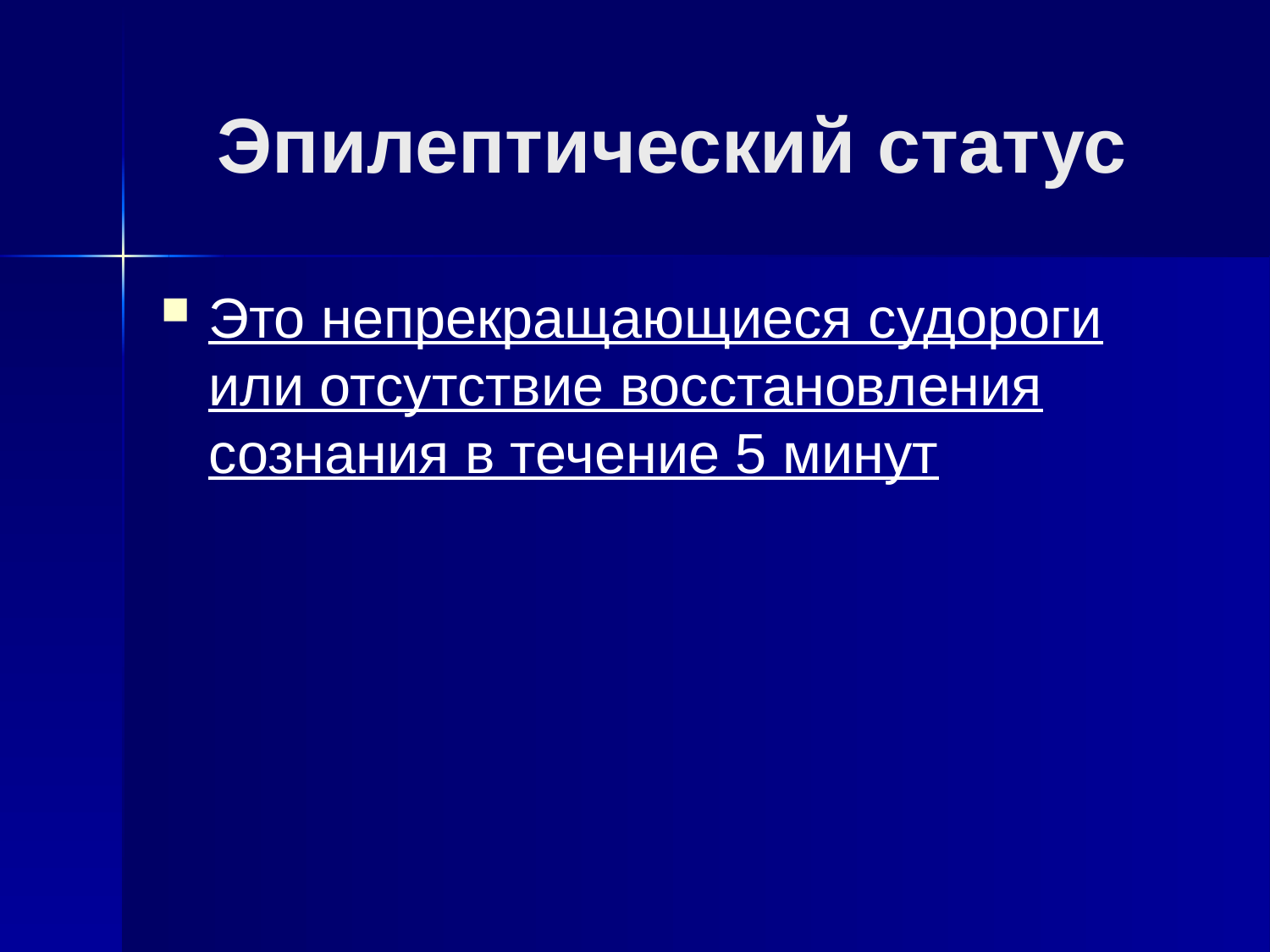

# Эпилептический статус
Это непрекращающиеся судороги или отсутствие восстановления сознания в течение 5 минут